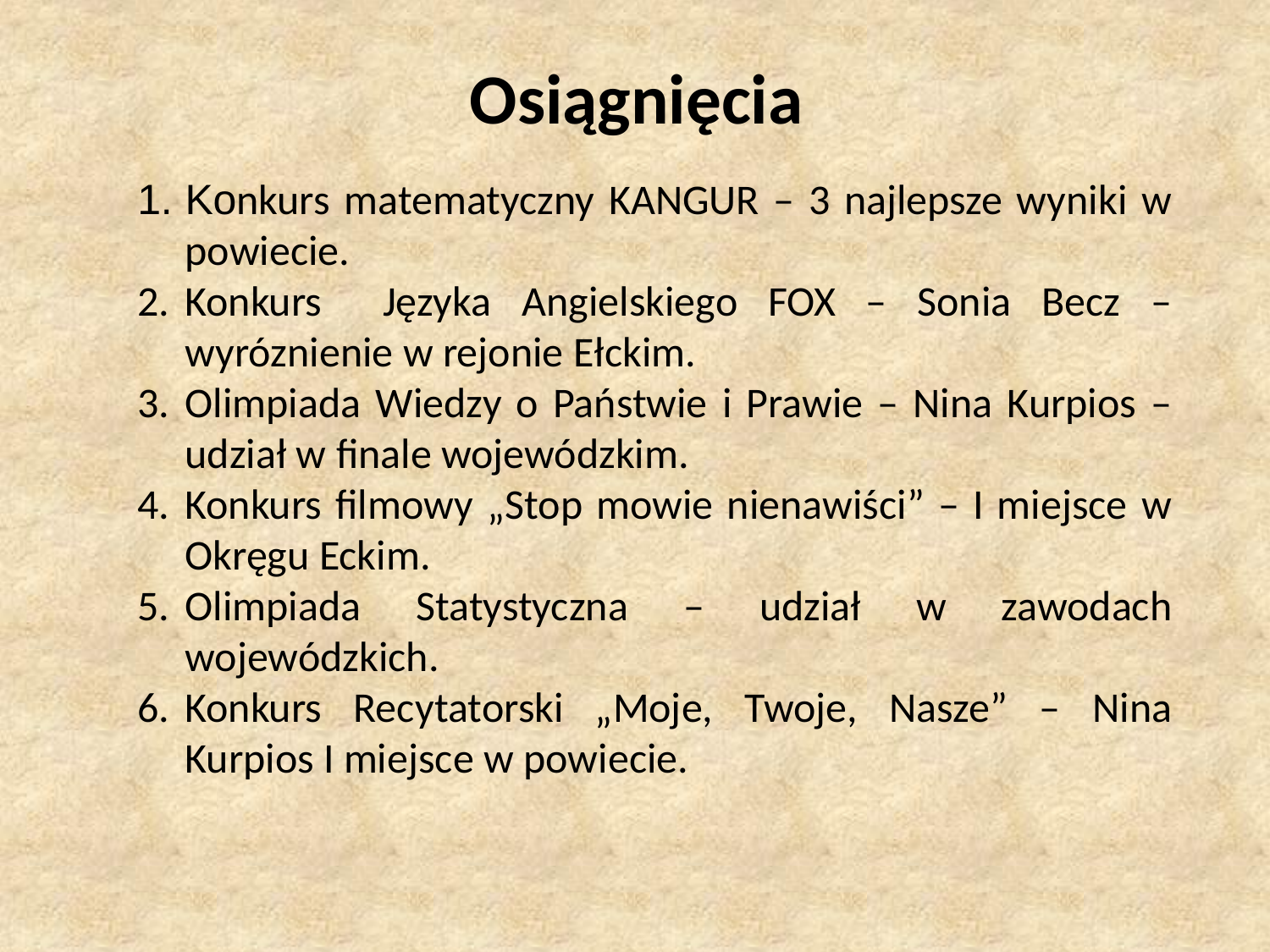

# Osiągnięcia
Konkurs matematyczny KANGUR – 3 najlepsze wyniki w powiecie.
Konkurs  Języka Angielskiego FOX – Sonia Becz – wyróznienie w rejonie Ełckim.
Olimpiada Wiedzy o Państwie i Prawie – Nina Kurpios – udział w finale wojewódzkim.
Konkurs filmowy „Stop mowie nienawiści” – I miejsce w Okręgu Eckim.
Olimpiada Statystyczna – udział w zawodach wojewódzkich.
Konkurs Recytatorski „Moje, Twoje, Nasze” – Nina Kurpios I miejsce w powiecie.